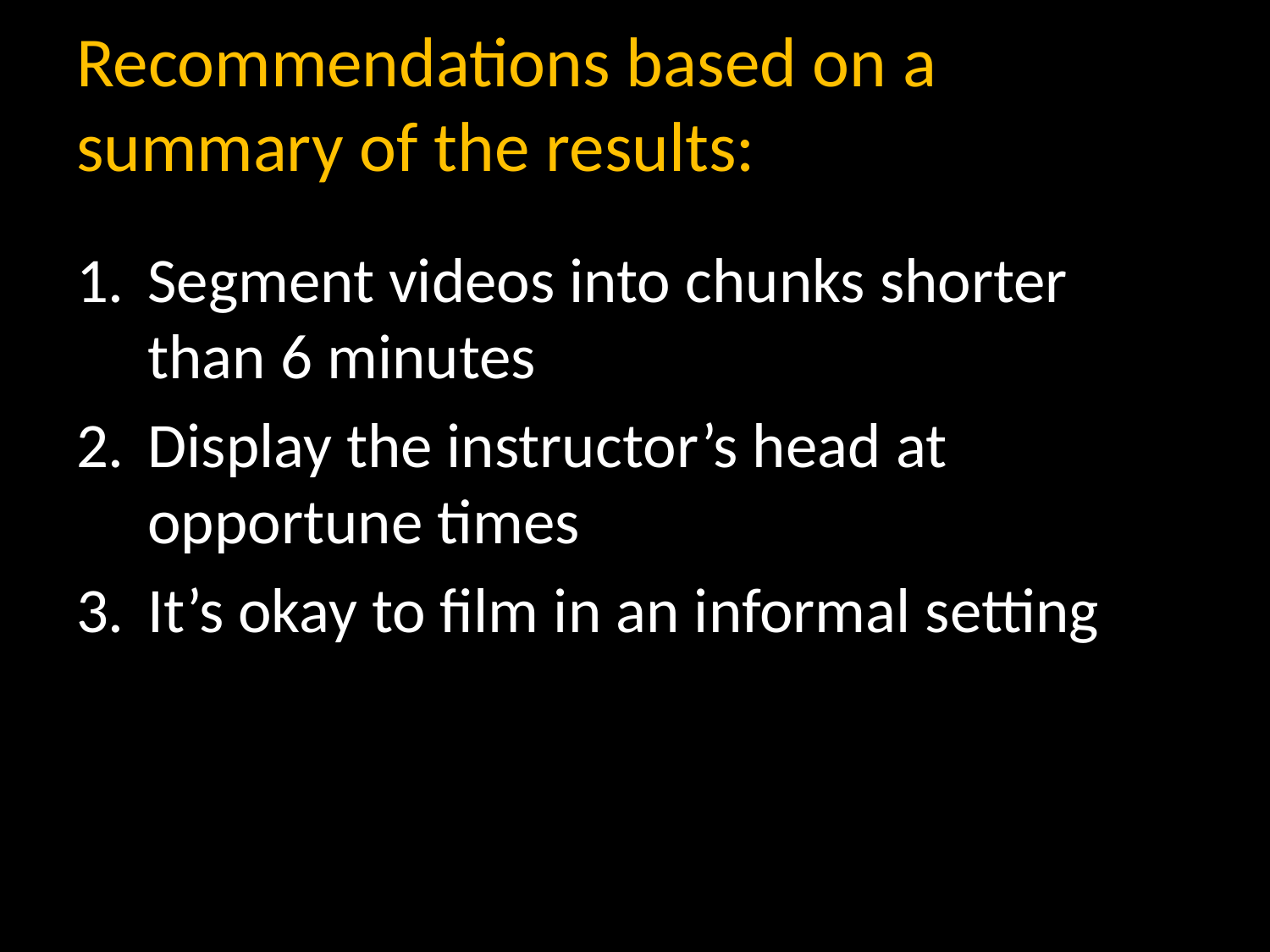

# Recommendations based on a summary of the results:
Segment videos into chunks shorter than 6 minutes
Display the instructor’s head at opportune times
It’s okay to film in an informal setting